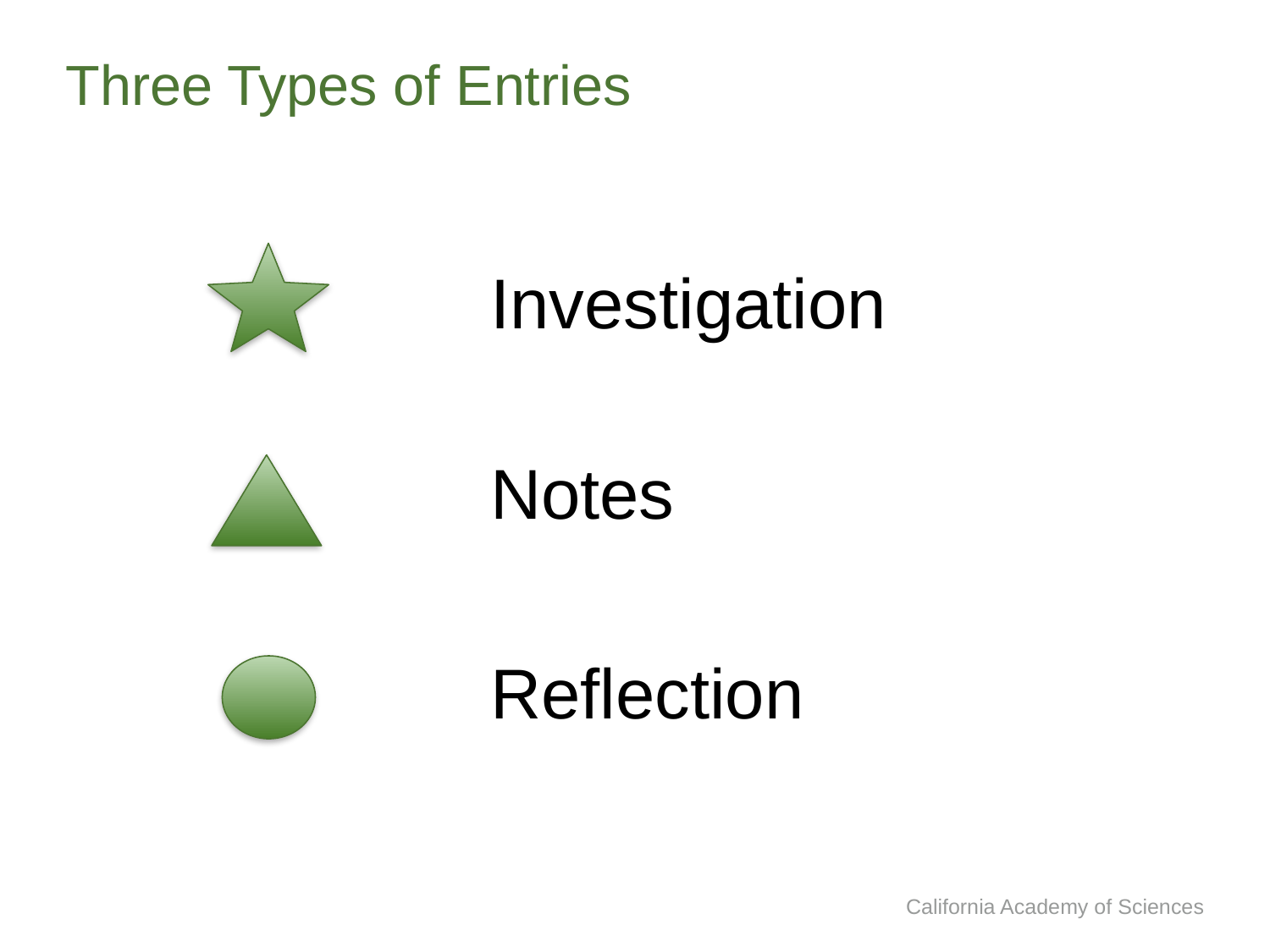

# Three Types of Entries

Investigation
Notes

Reflection